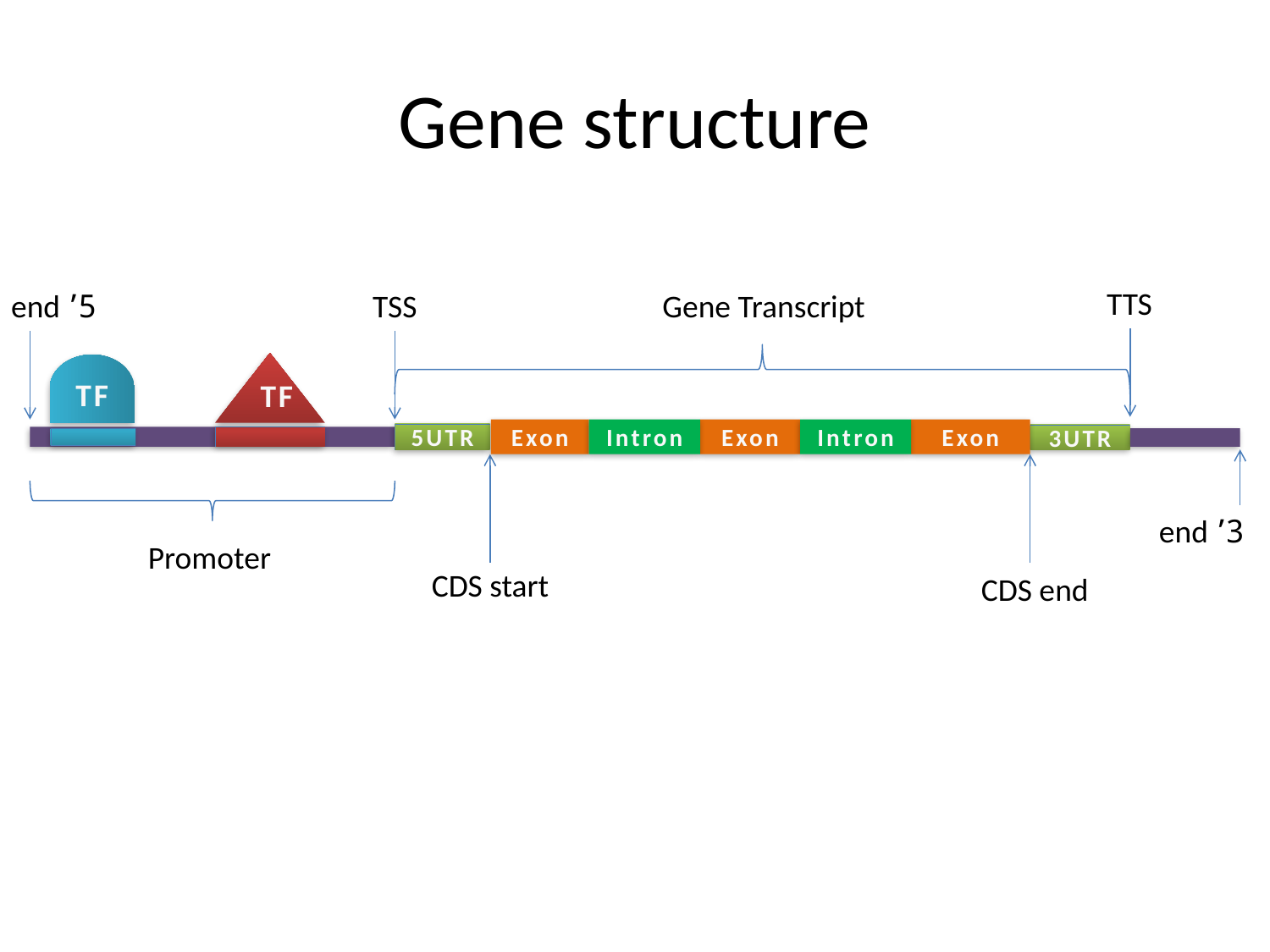

# Gene structure

TTS
5’ end
TSS
Gene Transcript

TF

TF
Exon
Intron
Exon
Intron
Exon
5UTR
3UTR

3’ end
Promoter
CDS start
CDS end